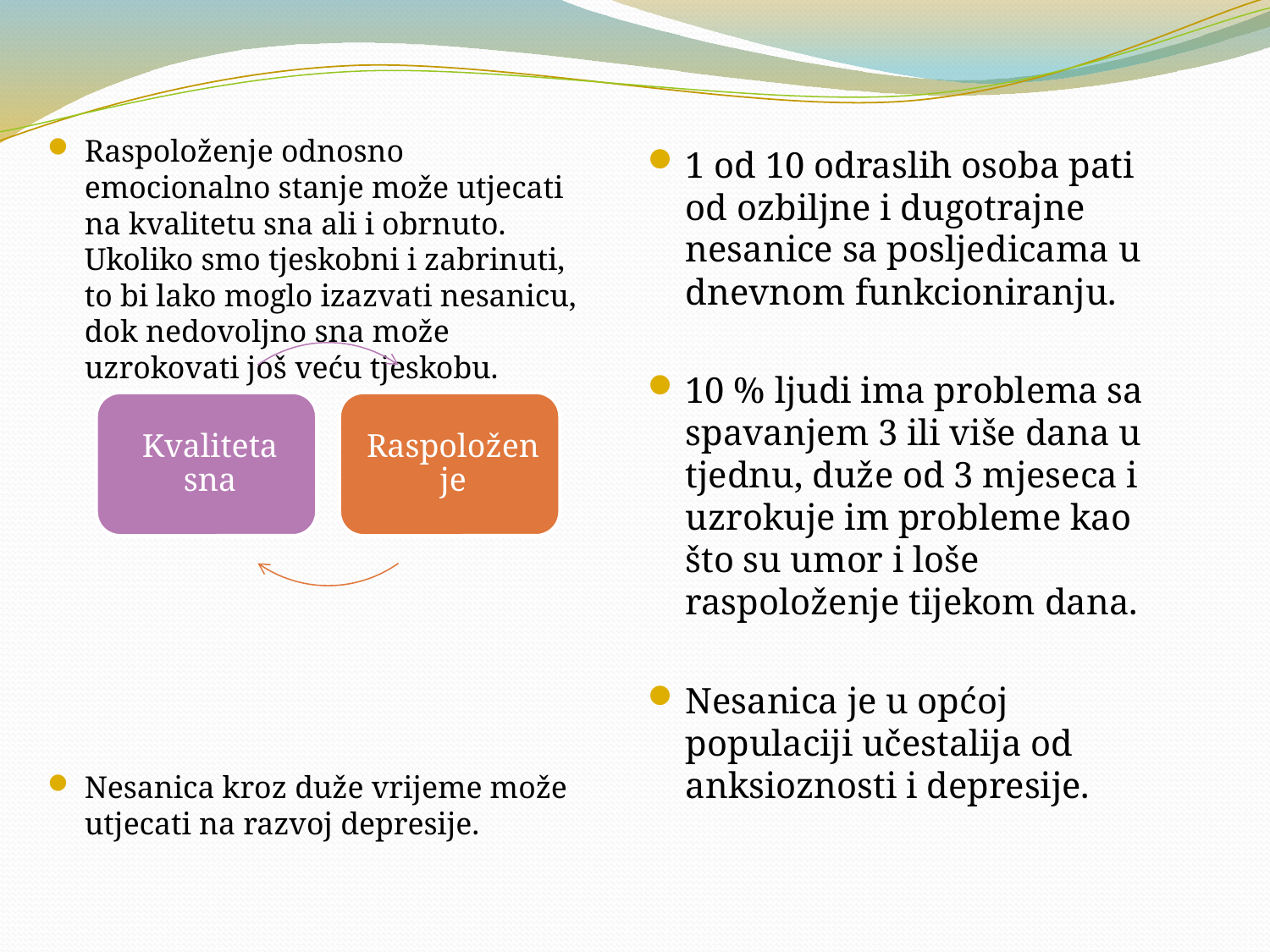

Raspoloženje odnosno emocionalno stanje može utjecati na kvalitetu sna ali i obrnuto. Ukoliko smo tjeskobni i zabrinuti, to bi lako moglo izazvati nesanicu, dok nedovoljno sna može uzrokovati još veću tjeskobu.

Nesanica kroz duže vrijeme može utjecati na razvoj depresije.

1 od 10 odraslih osoba pati od ozbiljne i dugotrajne nesanice sa posljedicama u dnevnom funkcioniranju.

10 % ljudi ima problema sa spavanjem 3 ili više dana u tjednu, duže od 3 mjeseca i uzrokuje im probleme kao što su umor i loše raspoloženje tijekom dana.

Nesanica je u općoj populaciji učestalija od anksioznosti i depresije.
Kvaliteta sna
Raspoloženje